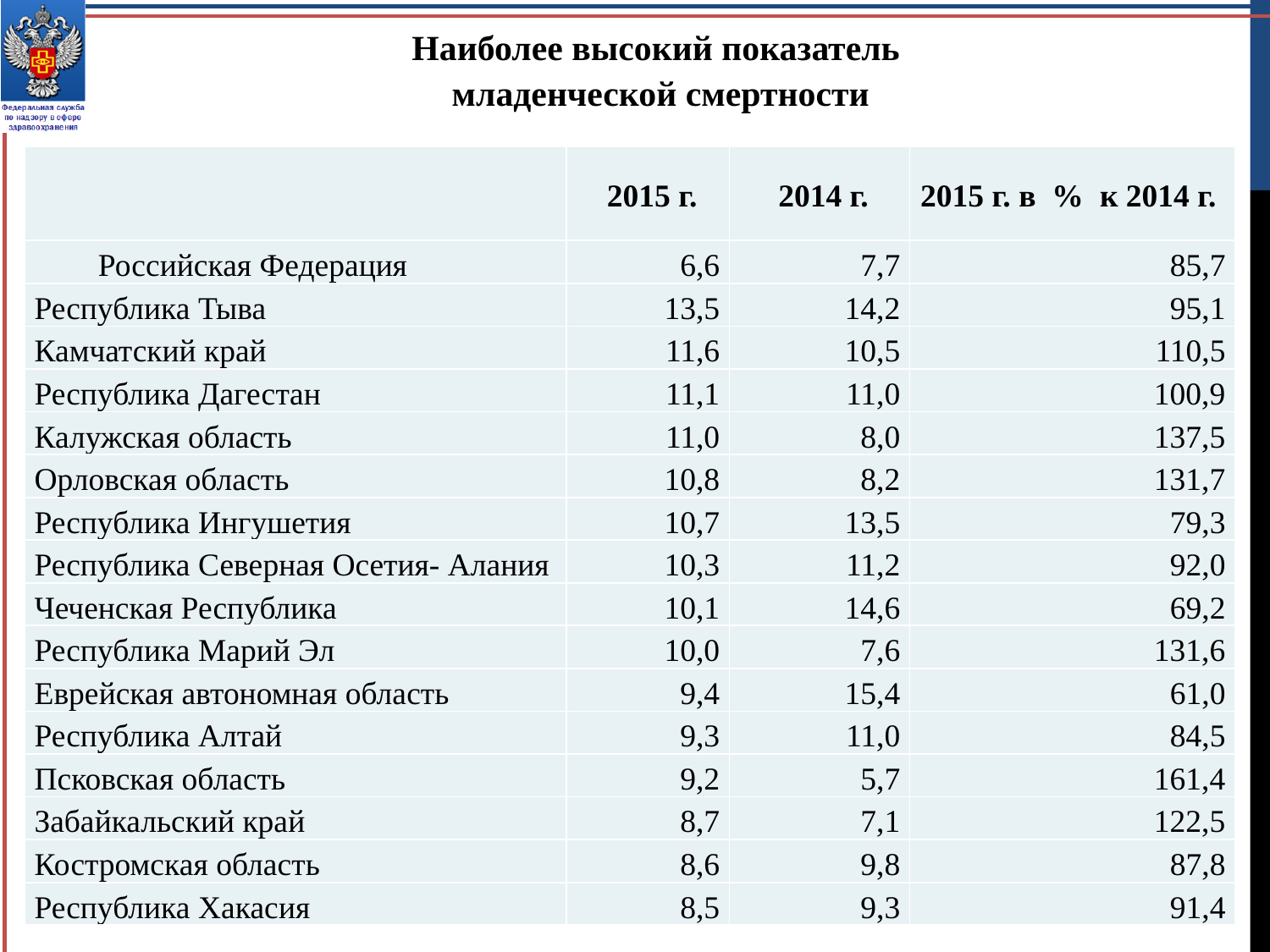

Наиболее высокий показатель
младенческой смертности
|  | 2015 г. | 2014 г. | 2015 г. в % к 2014 г. |
| --- | --- | --- | --- |
| Российская Федерация | 6,6 | 7,7 | 85,7 |
| Республика Тыва | 13,5 | 14,2 | 95,1 |
| Камчатский край | 11,6 | 10,5 | 110,5 |
| Республика Дагестан | 11,1 | 11,0 | 100,9 |
| Калужская область | 11,0 | 8,0 | 137,5 |
| Орловская область | 10,8 | 8,2 | 131,7 |
| Республика Ингушетия | 10,7 | 13,5 | 79,3 |
| Республика Северная Осетия- Алания | 10,3 | 11,2 | 92,0 |
| Чеченская Республика | 10,1 | 14,6 | 69,2 |
| Республика Марий Эл | 10,0 | 7,6 | 131,6 |
| Еврейская автономная область | 9,4 | 15,4 | 61,0 |
| Республика Алтай | 9,3 | 11,0 | 84,5 |
| Псковская область | 9,2 | 5,7 | 161,4 |
| Забайкальский край | 8,7 | 7,1 | 122,5 |
| Костромская область | 8,6 | 9,8 | 87,8 |
| Республика Хакасия | 8,5 | 9,3 | 91,4 |